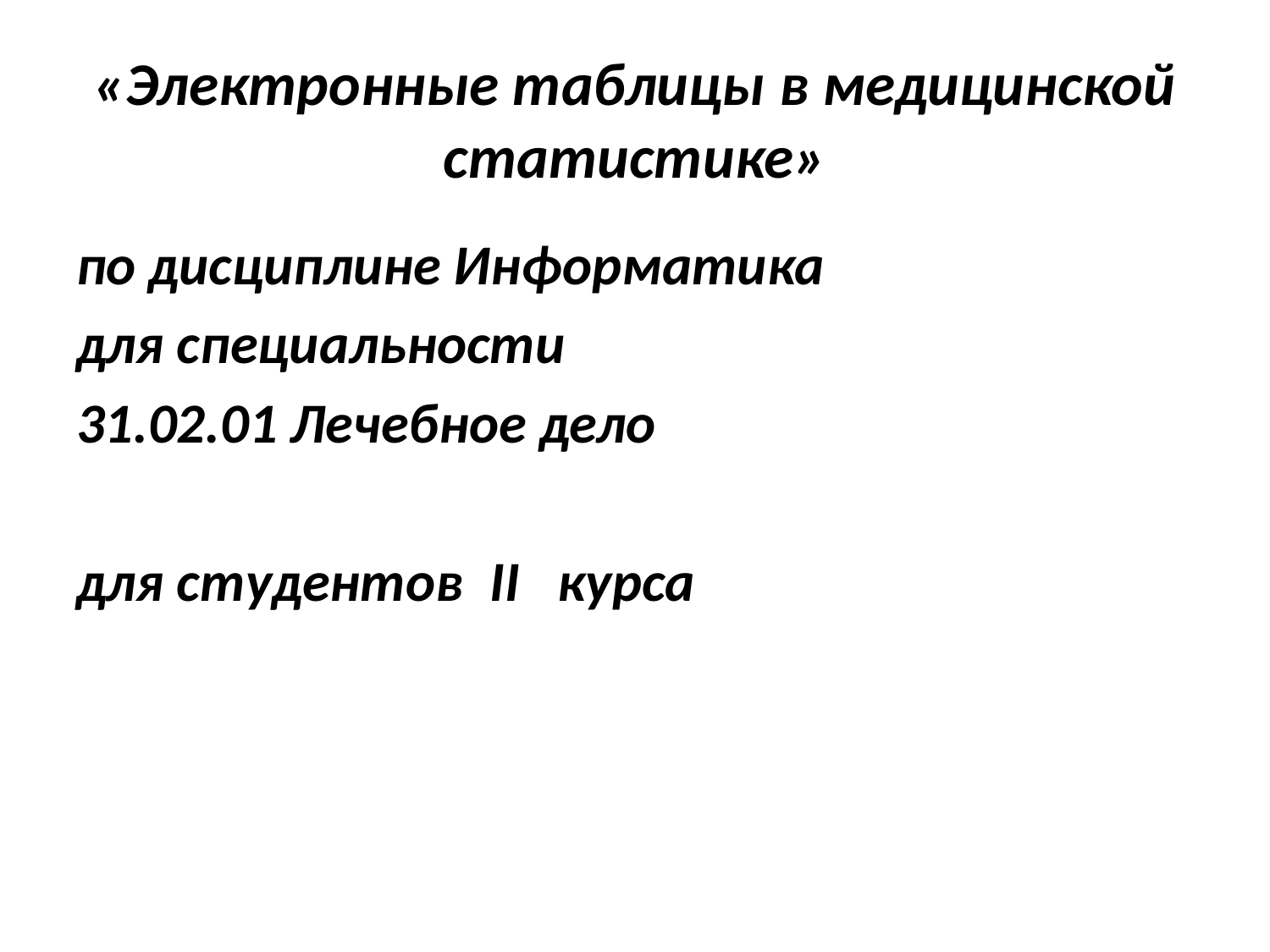

# «Электронные таблицы в медицинской статистике»
по дисциплине Информатика
для специальности
31.02.01 Лечебное дело

для студентов  II   курса